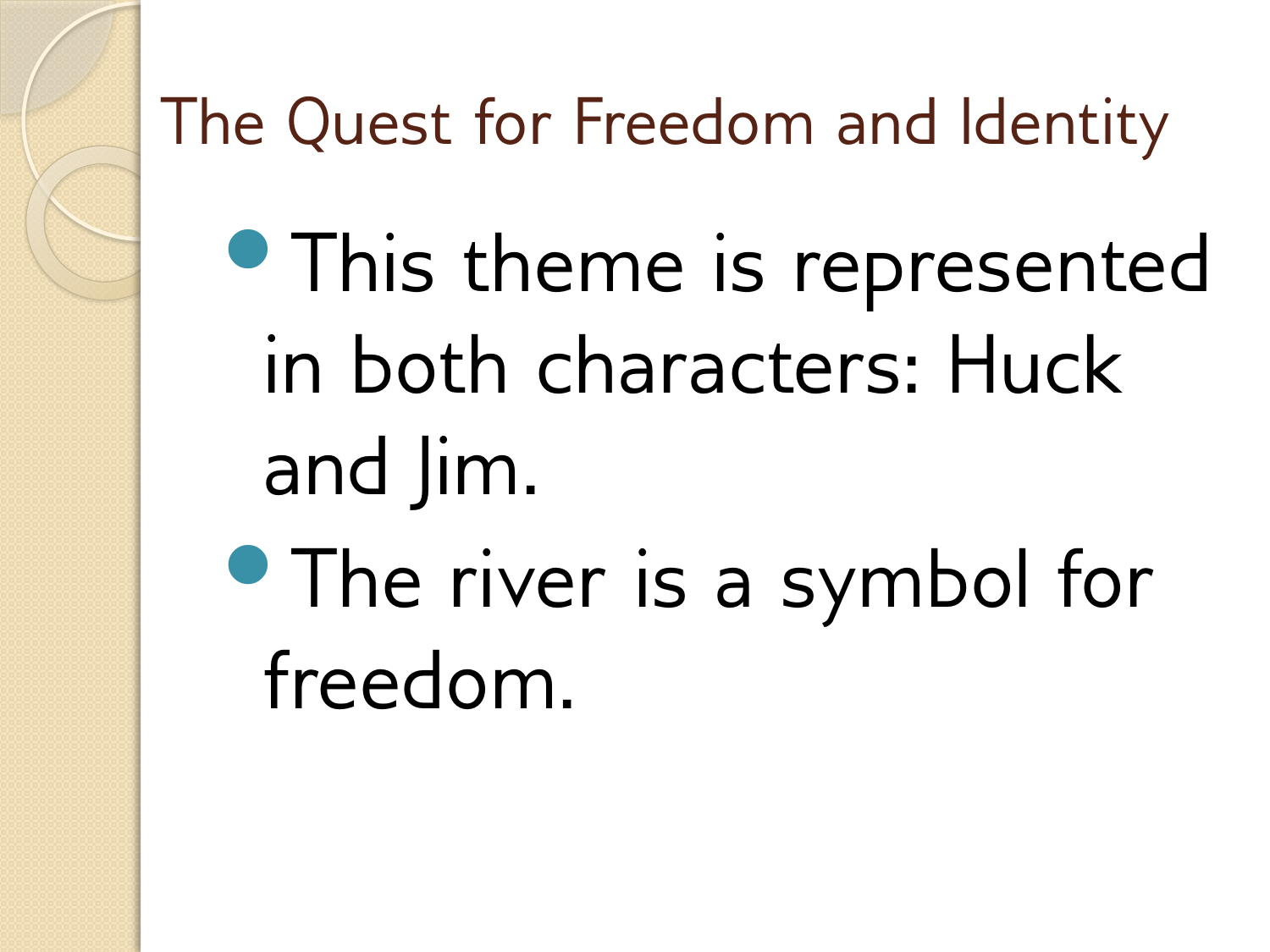

# The Quest for Freedom and Identity
This theme is represented in both characters: Huck and Jim.
The river is a symbol for freedom.